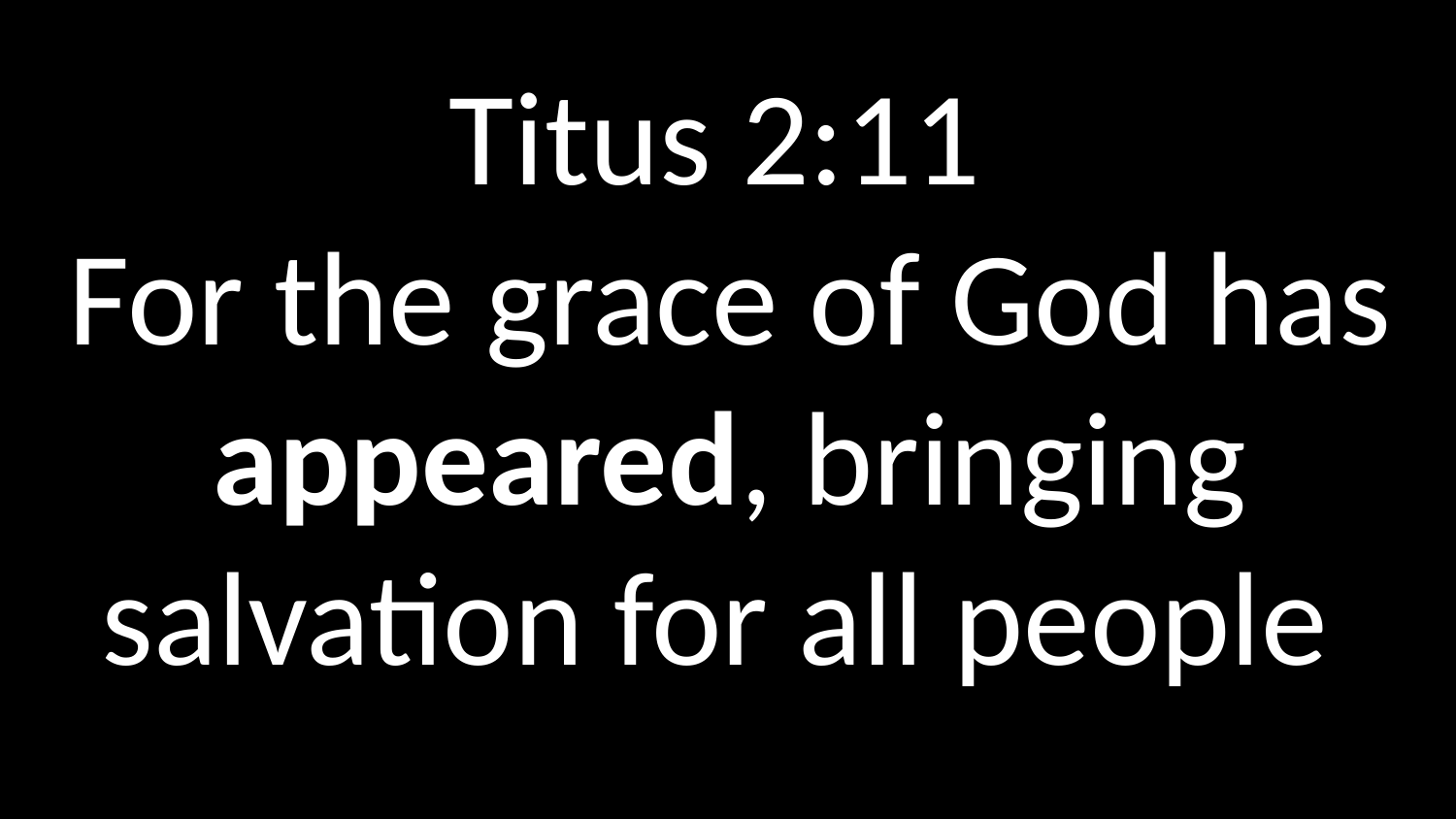

Titus 2:11
For the grace of God has appeared, bringing salvation for all people